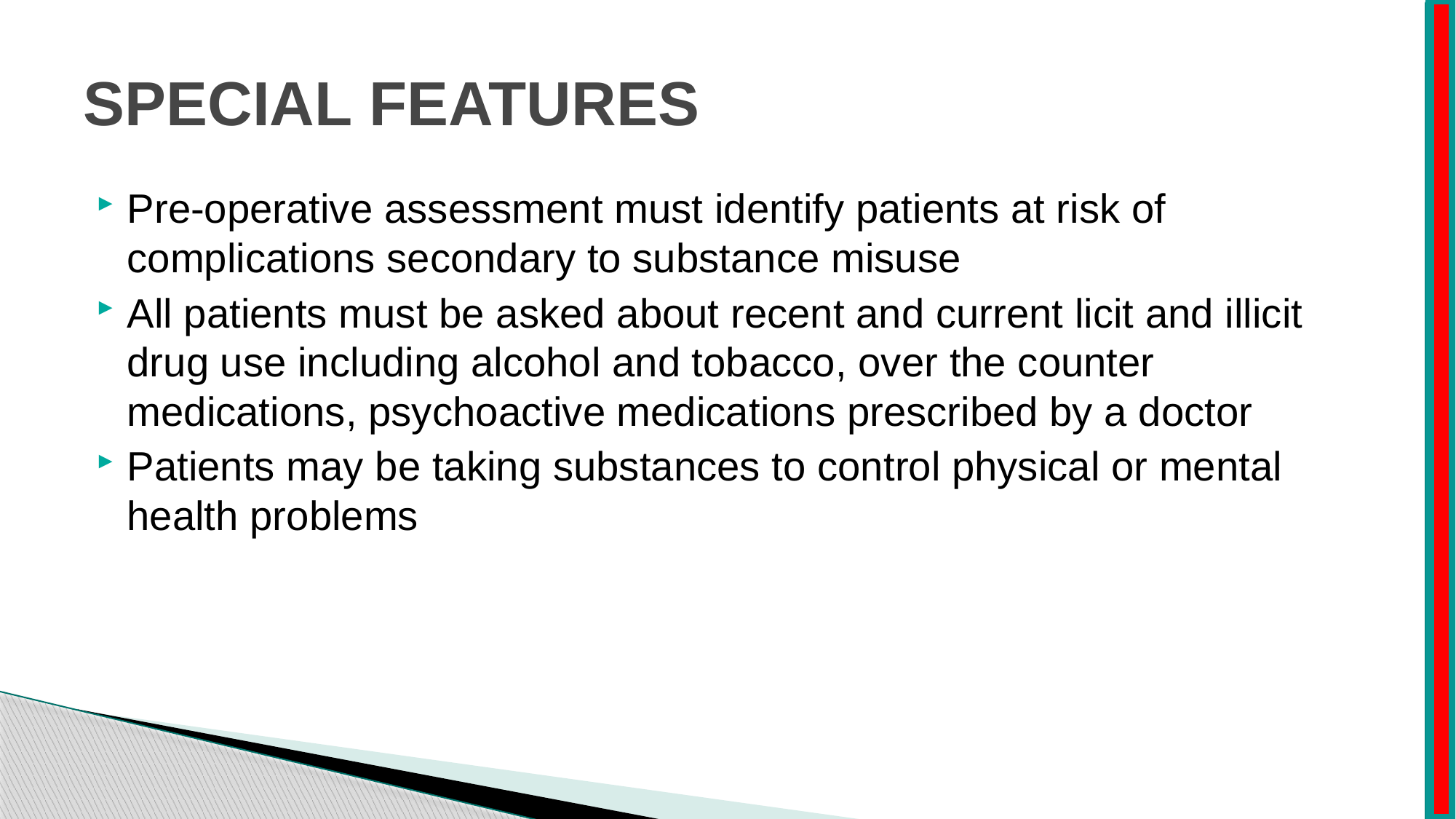

# SPECIAL FEATURES
Pre-operative assessment must identify patients at risk of complications secondary to substance misuse
All patients must be asked about recent and current licit and illicit drug use including alcohol and tobacco, over the counter medications, psychoactive medications prescribed by a doctor
Patients may be taking substances to control physical or mental health problems